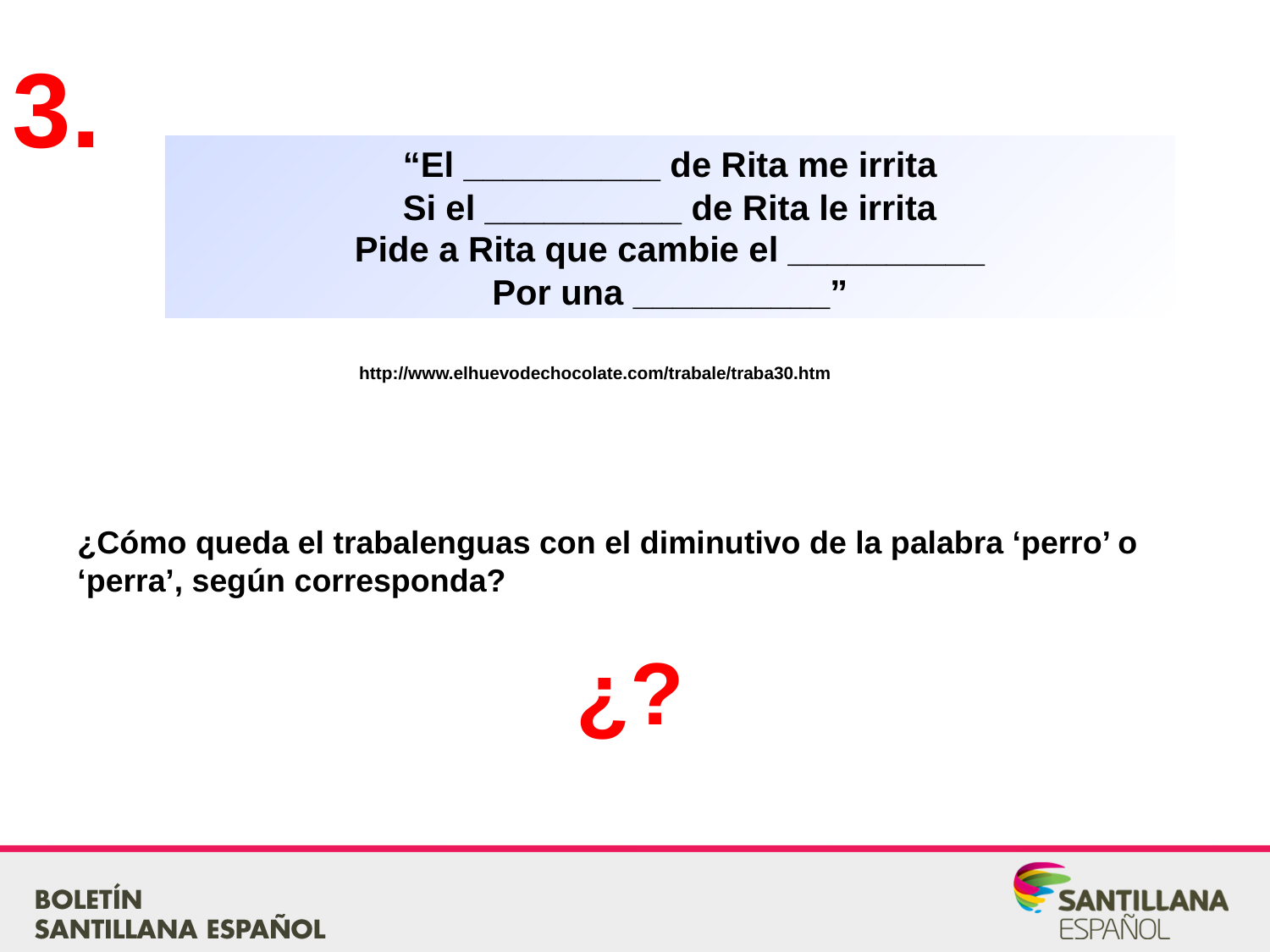

3.
“El __________ de Rita me irrita
Si el __________ de Rita le irrita
Pide a Rita que cambie el __________
Por una __________”
http://www.elhuevodechocolate.com/trabale/traba30.htm
¿Cómo queda el trabalenguas con el diminutivo de la palabra ‘perro’ o ‘perra’, según corresponda?

¿?